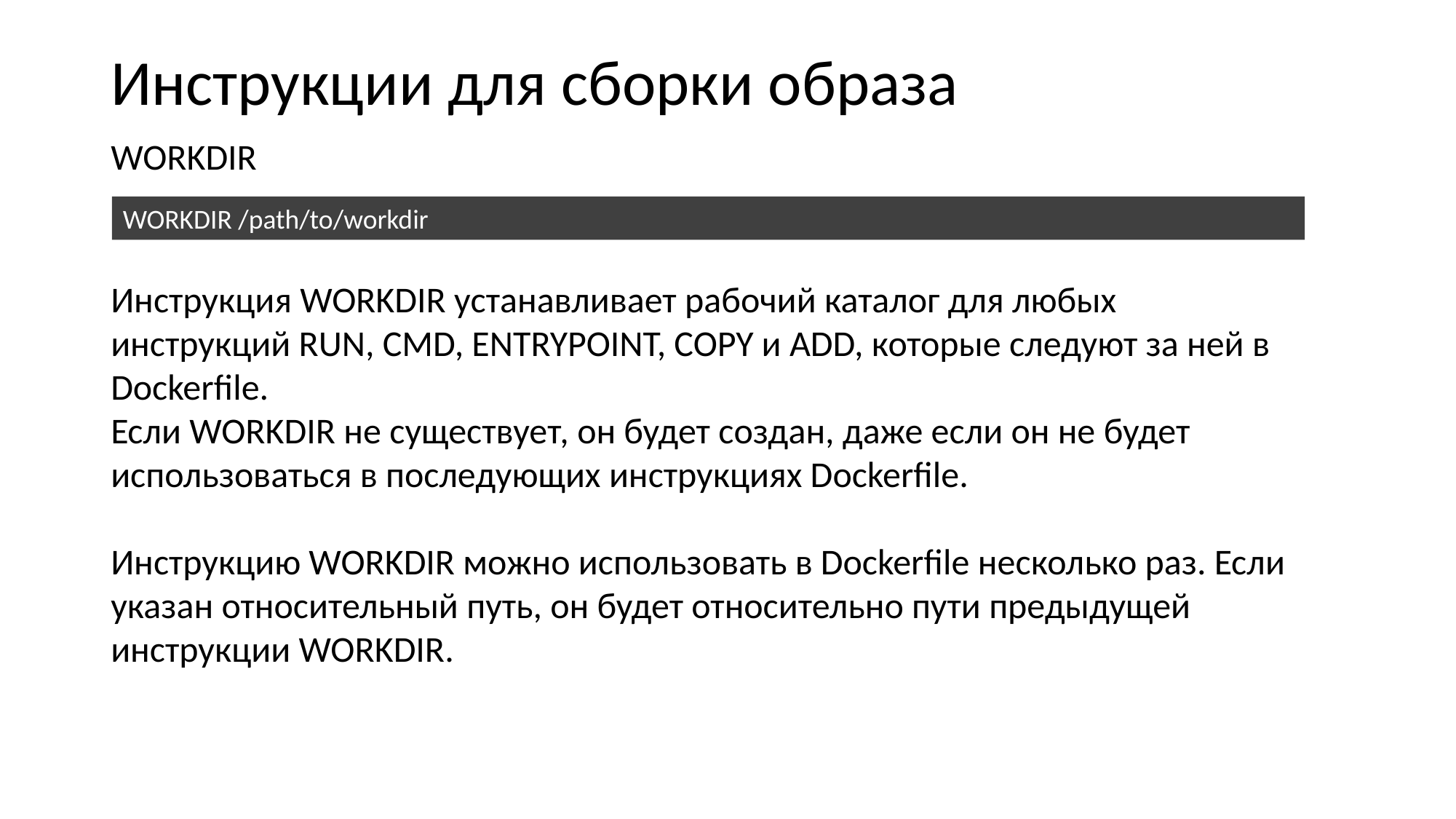

# Инструкции для сборки образа
WORKDIR

WORKDIR /path/to/workdir
Инструкция WORKDIR устанавливает рабочий каталог для любых инструкций RUN, CMD, ENTRYPOINT, COPY и ADD, которые следуют за ней в Dockerfile.
Если WORKDIR не существует, он будет создан, даже если он не будет использоваться в последующих инструкциях Dockerfile.

Инструкцию WORKDIR можно использовать в Dockerfile несколько раз. Если указан относительный путь, он будет относительно пути предыдущей инструкции WORKDIR.